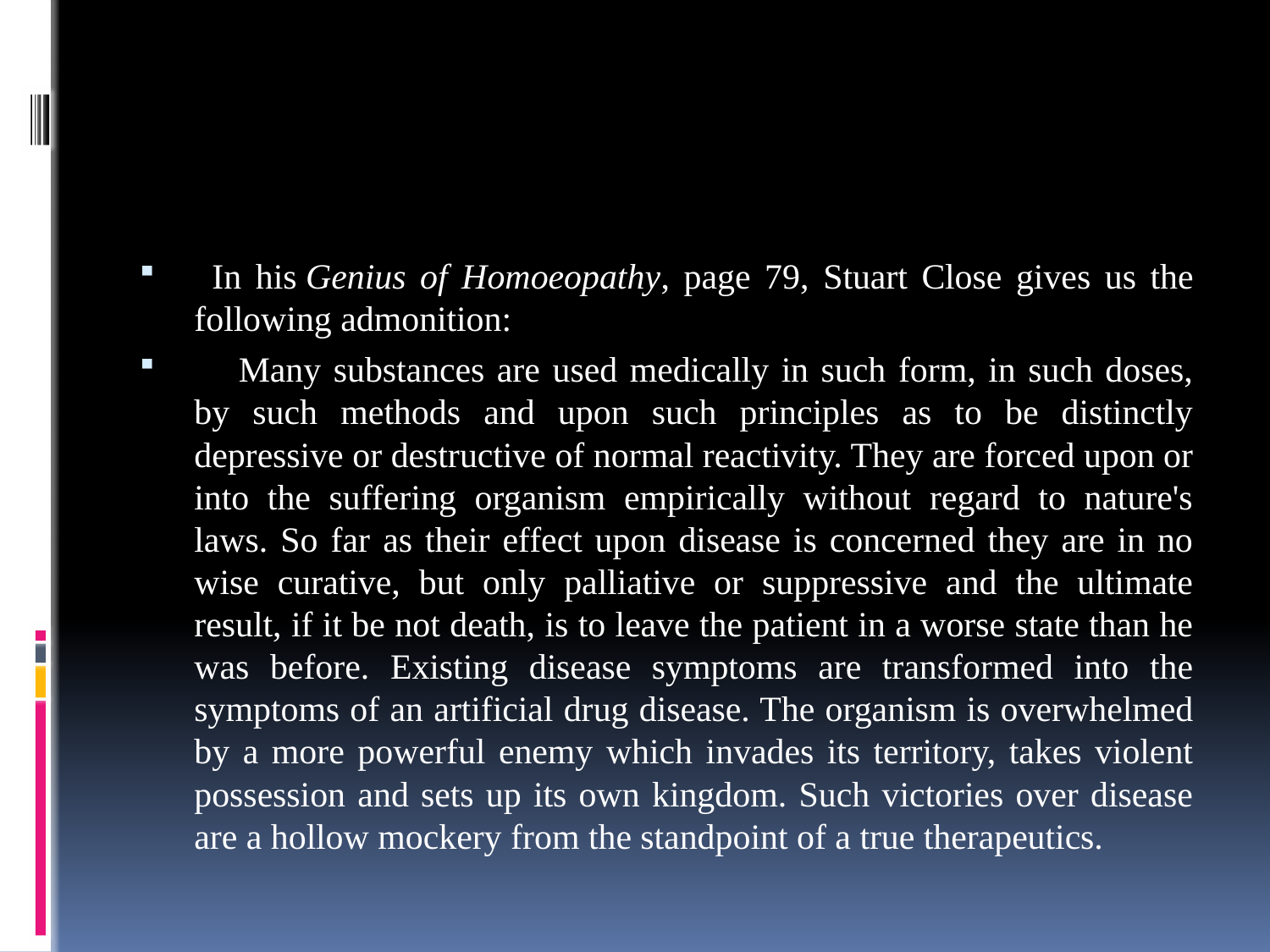

#
  In his Genius of Homoeopathy, page 79, Stuart Close gives us the following admonition:
     Many substances are used medically in such form, in such doses, by such methods and upon such principles as to be distinctly depressive or destructive of normal reactivity. They are forced upon or into the suffering organism empirically without regard to nature's laws. So far as their effect upon disease is concerned they are in no wise curative, but only palliative or suppressive and the ultimate result, if it be not death, is to leave the patient in a worse state than he was before. Existing disease symptoms are transformed into the symptoms of an artificial drug disease. The organism is overwhelmed by a more powerful enemy which invades its territory, takes violent possession and sets up its own kingdom. Such victories over disease are a hollow mockery from the standpoint of a true therapeutics.